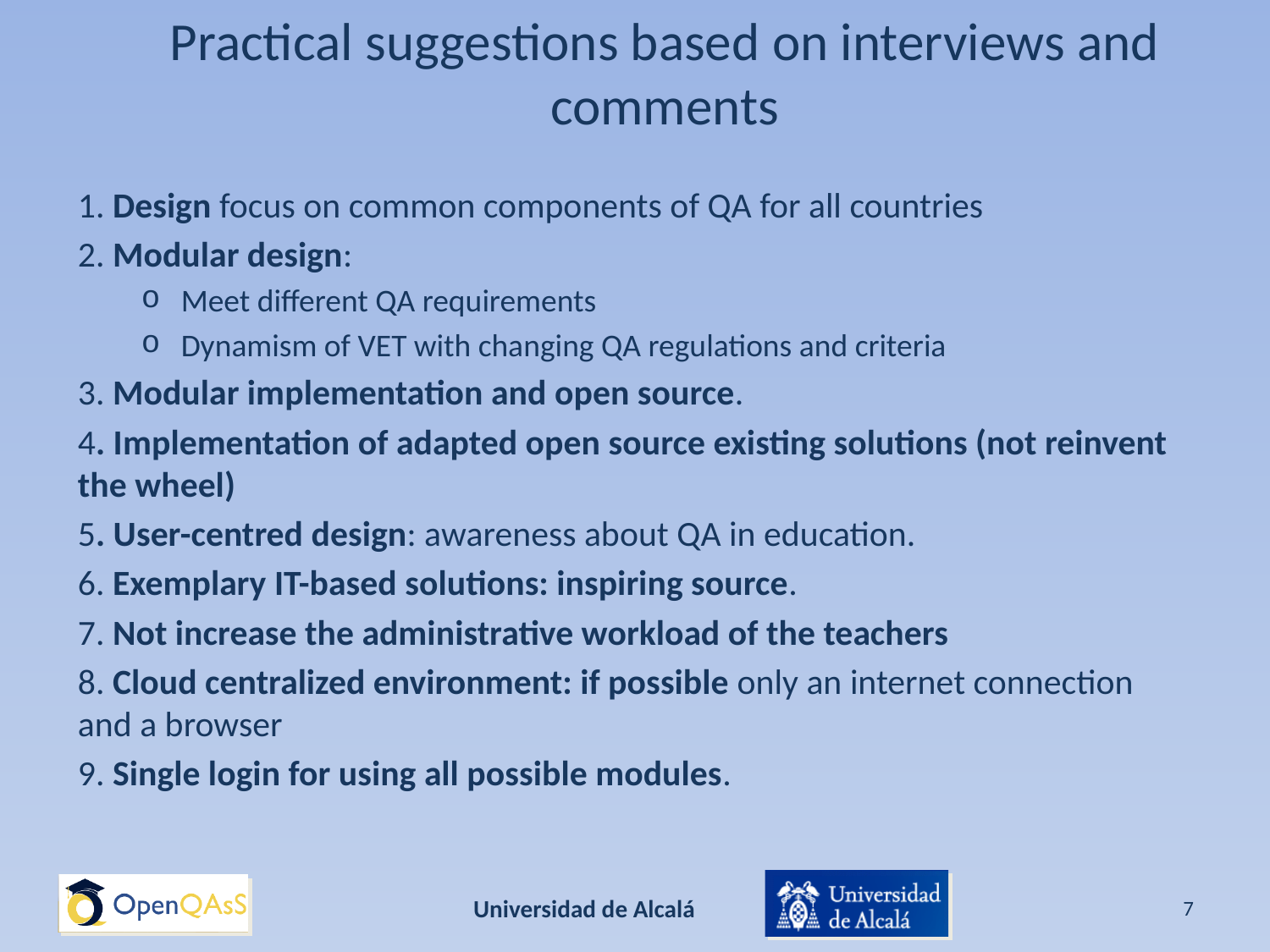

# Practical suggestions based on interviews and comments
1. Design focus on common components of QA for all countries
2. Modular design:
Meet different QA requirements
Dynamism of VET with changing QA regulations and criteria
3. Modular implementation and open source.
4. Implementation of adapted open source existing solutions (not reinvent the wheel)
5. User-centred design: awareness about QA in education.
6. Exemplary IT-based solutions: inspiring source.
7. Not increase the administrative workload of the teachers
8. Cloud centralized environment: if possible only an internet connection and a browser
9. Single login for using all possible modules.
Universidad de Alcalá
7